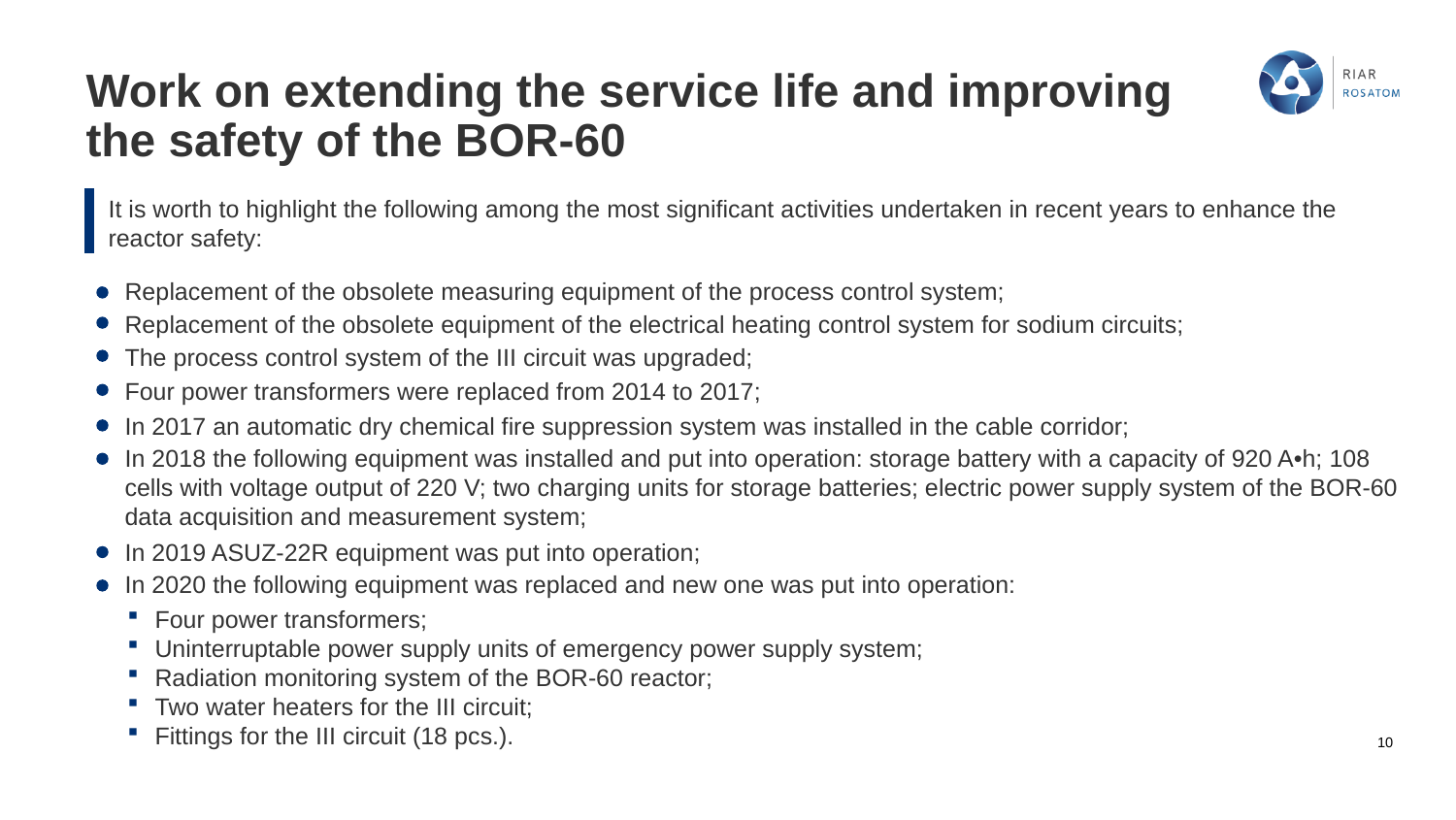

# Work on extending the service life and improving the safety of the BOR-60

It is worth to highlight the following among the most significant activities undertaken in recent years to enhance the reactor safety:
Replacement of the obsolete measuring equipment of the process control system;

Replacement of the obsolete equipment of the electrical heating control system for sodium circuits;

The process control system of the III circuit was upgraded;

Four power transformers were replaced from 2014 to 2017;

In 2017 an automatic dry chemical fire suppression system was installed in the cable corridor;

In 2018 the following equipment was installed and put into operation: storage battery with a capacity of 920 A•h; 108 cells with voltage output of 220 V; two charging units for storage batteries; electric power supply system of the BOR-60 data acquisition and measurement system;

In 2019 ASUZ-22R equipment was put into operation;

In 2020 the following equipment was replaced and new one was put into operation:
Four power transformers;
Uninterruptable power supply units of emergency power supply system;
Radiation monitoring system of the BOR-60 reactor;
Two water heaters for the III circuit;
Fittings for the III circuit (18 pcs.).